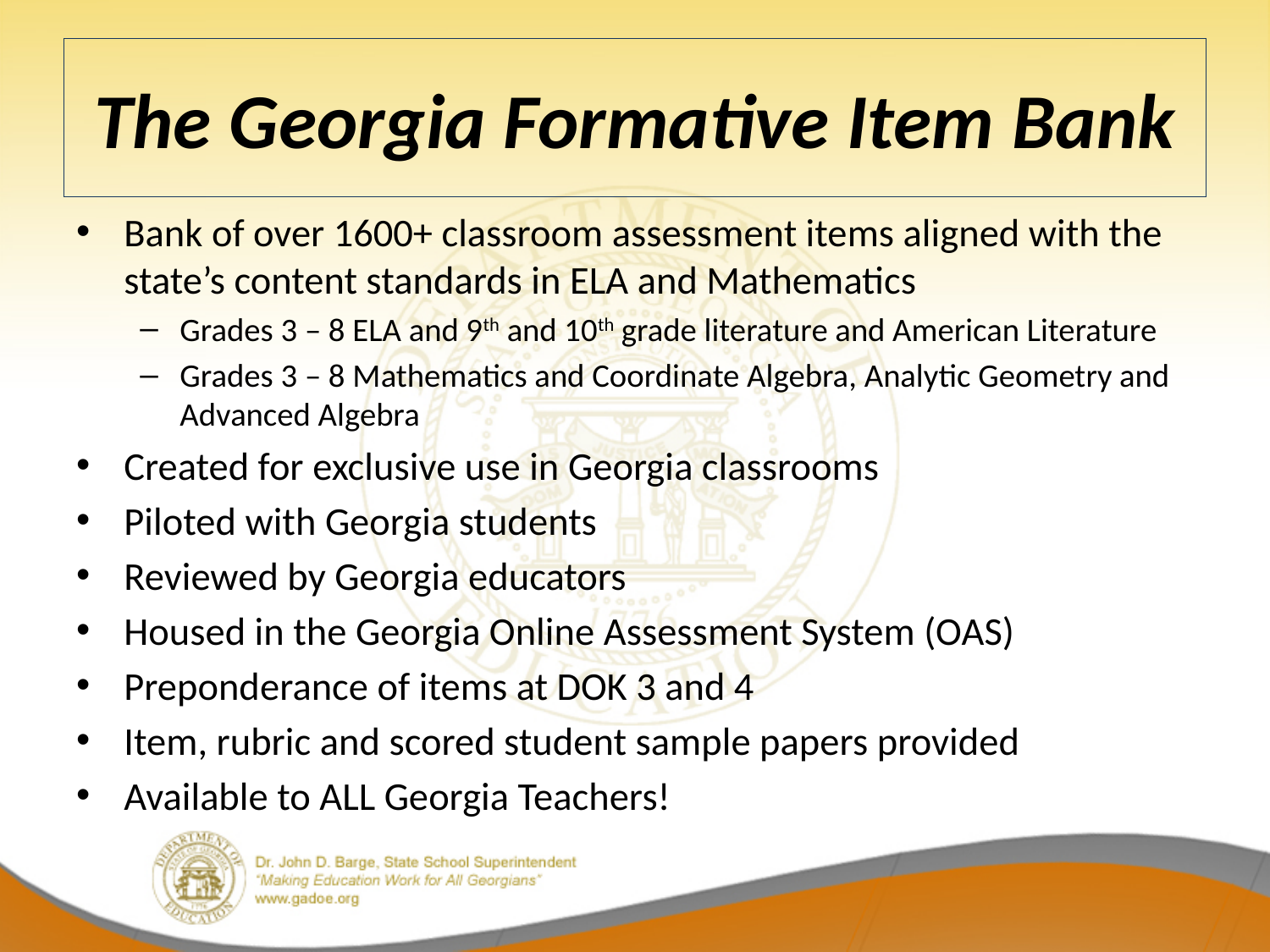

# The Georgia Formative Item Bank
Bank of over 1600+ classroom assessment items aligned with the state’s content standards in ELA and Mathematics
Grades 3 – 8 ELA and 9th and 10th grade literature and American Literature
Grades 3 – 8 Mathematics and Coordinate Algebra, Analytic Geometry and Advanced Algebra
Created for exclusive use in Georgia classrooms
Piloted with Georgia students
Reviewed by Georgia educators
Housed in the Georgia Online Assessment System (OAS)
Preponderance of items at DOK 3 and 4
Item, rubric and scored student sample papers provided
Available to ALL Georgia Teachers!